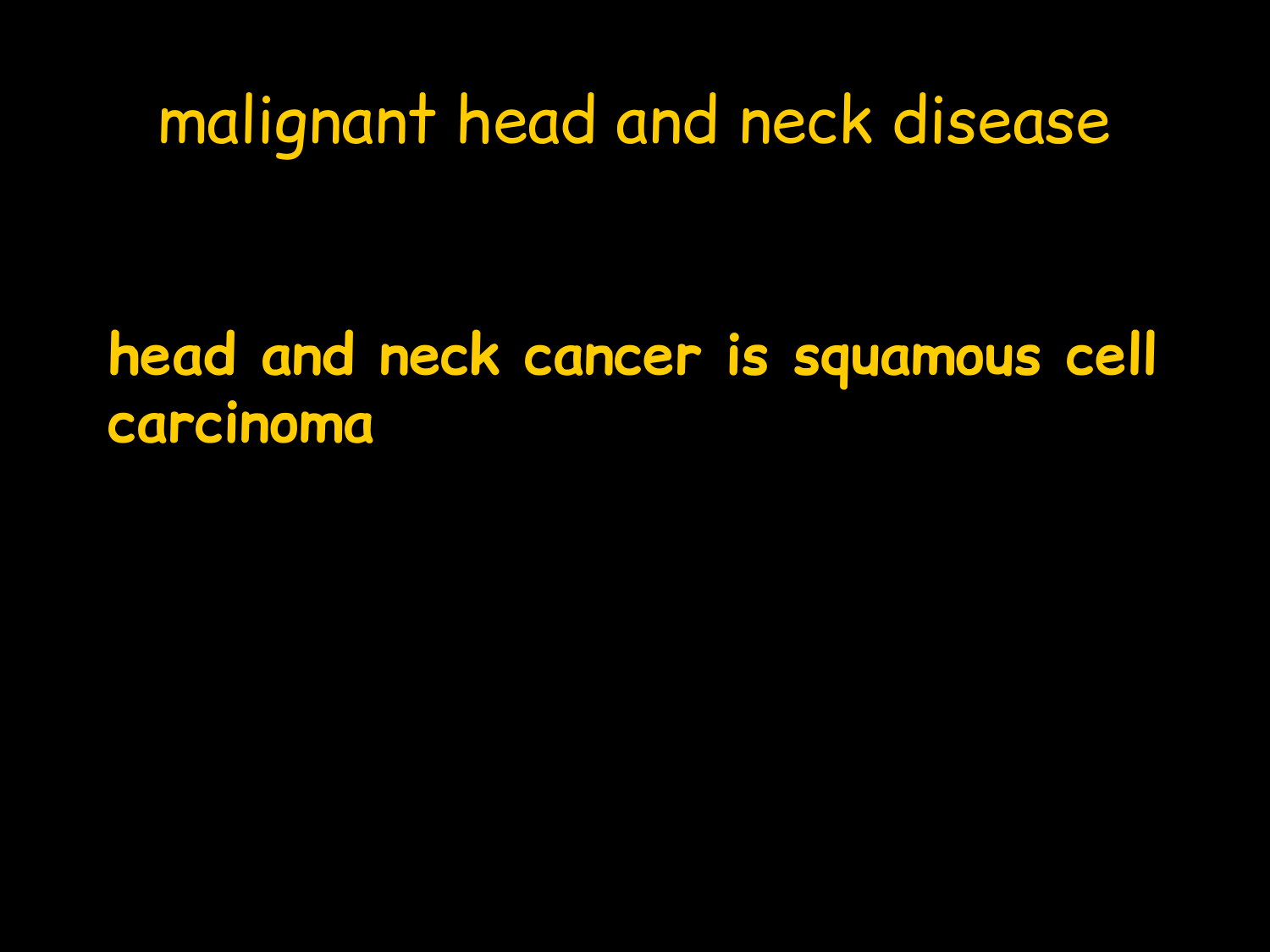

# malignant head and neck disease

head and neck cancer is squamous cell carcinoma